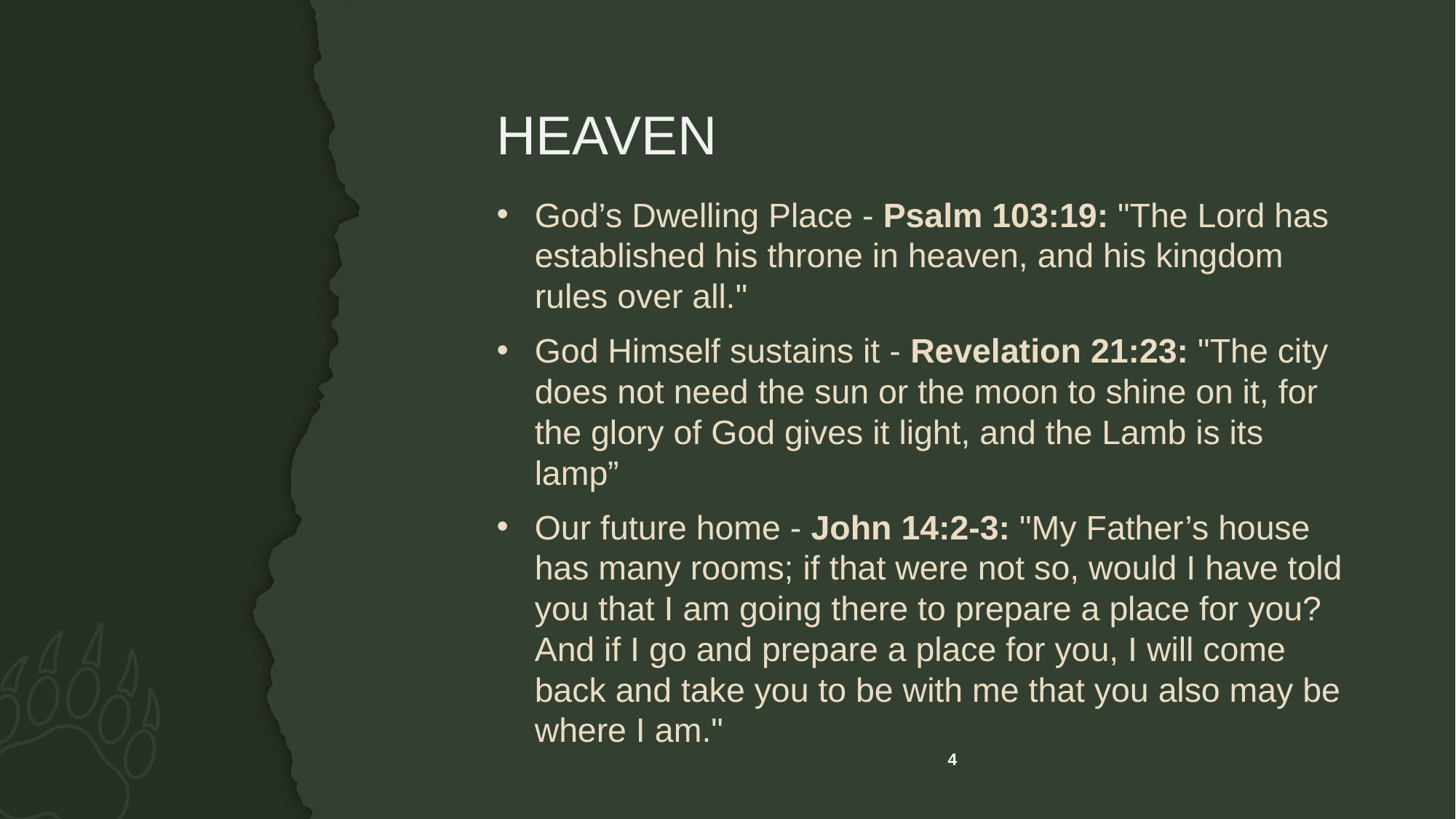

# HEAVEN
God’s Dwelling Place - Psalm 103:19: "The Lord has established his throne in heaven, and his kingdom rules over all."
God Himself sustains it - Revelation 21:23: "The city does not need the sun or the moon to shine on it, for the glory of God gives it light, and the Lamb is its lamp”
Our future home - John 14:2-3: "My Father’s house has many rooms; if that were not so, would I have told you that I am going there to prepare a place for you? And if I go and prepare a place for you, I will come back and take you to be with me that you also may be where I am."
4